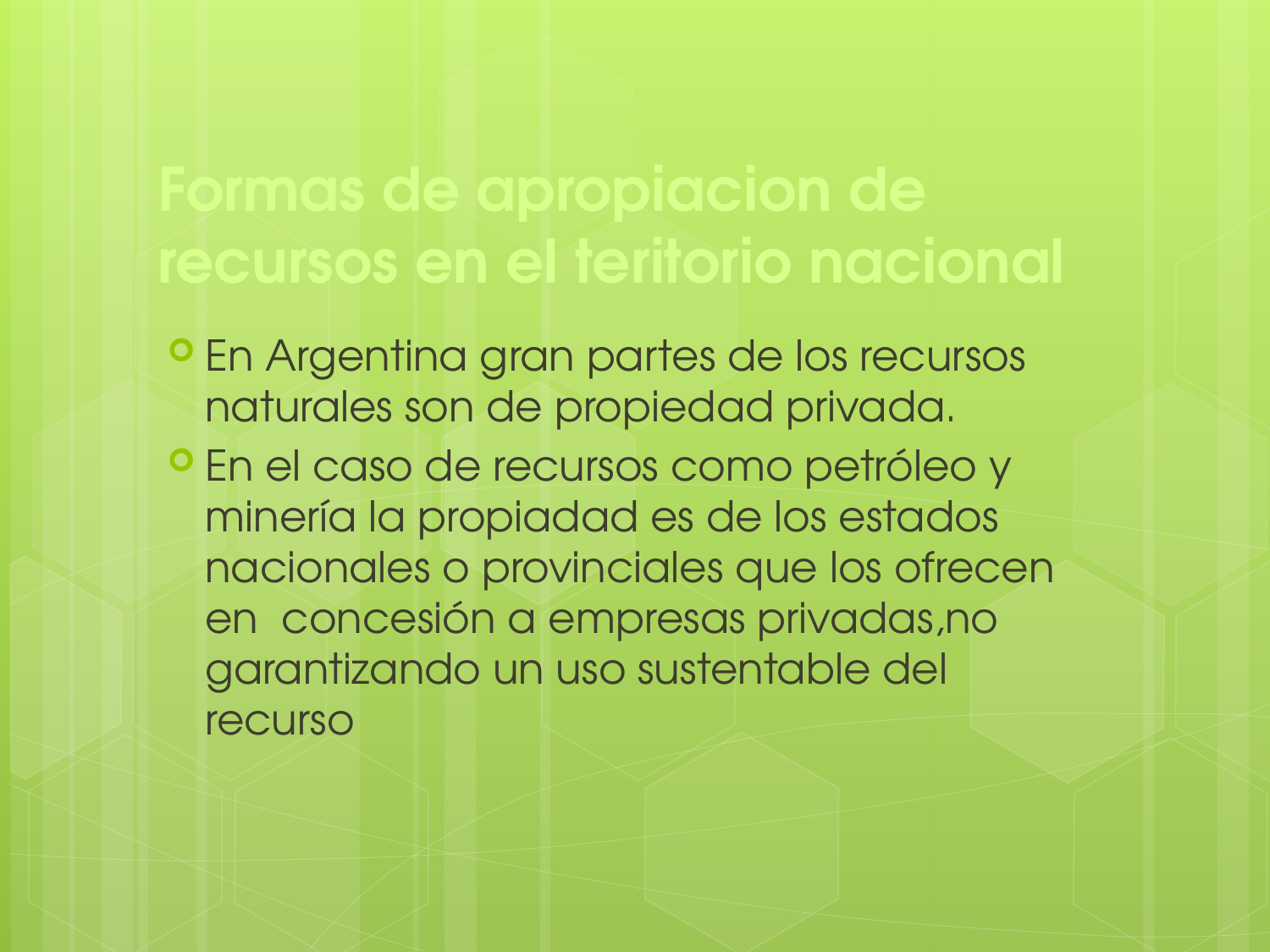

# Formas de apropiacion de recursos en el teritorio nacional
En Argentina gran partes de los recursos naturales son de propiedad privada.
En el caso de recursos como petróleo y minería la propiadad es de los estados nacionales o provinciales que los ofrecen en  concesión a empresas privadas,no garantizando un uso sustentable del recurso